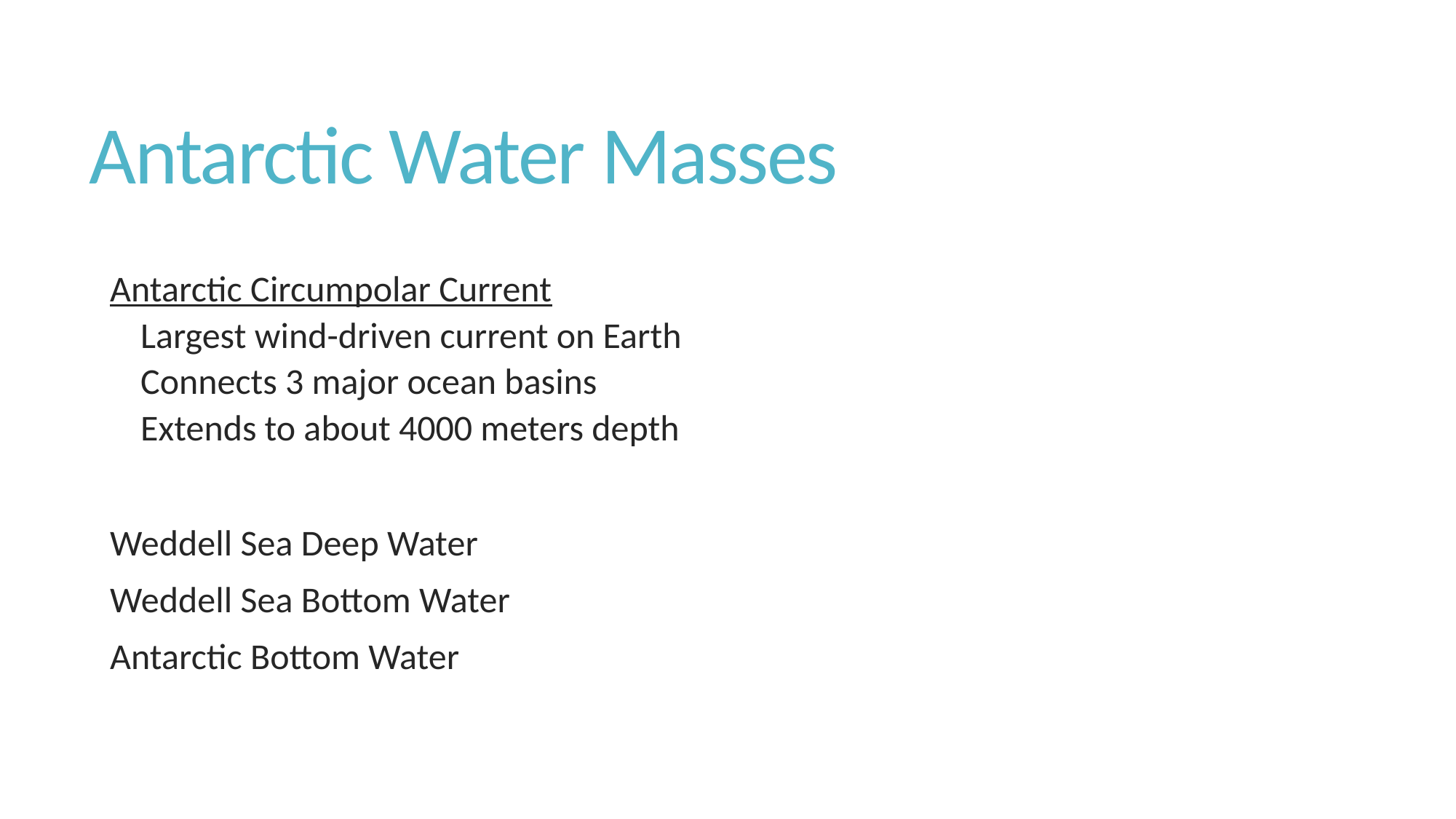

# Antarctic Water Masses

Antarctic Circumpolar Current
Largest wind-driven current on Earth
Connects 3 major ocean basins
Extends to about 4000 meters depth

Weddell Sea Deep Water
Weddell Sea Bottom Water
Antarctic Bottom Water